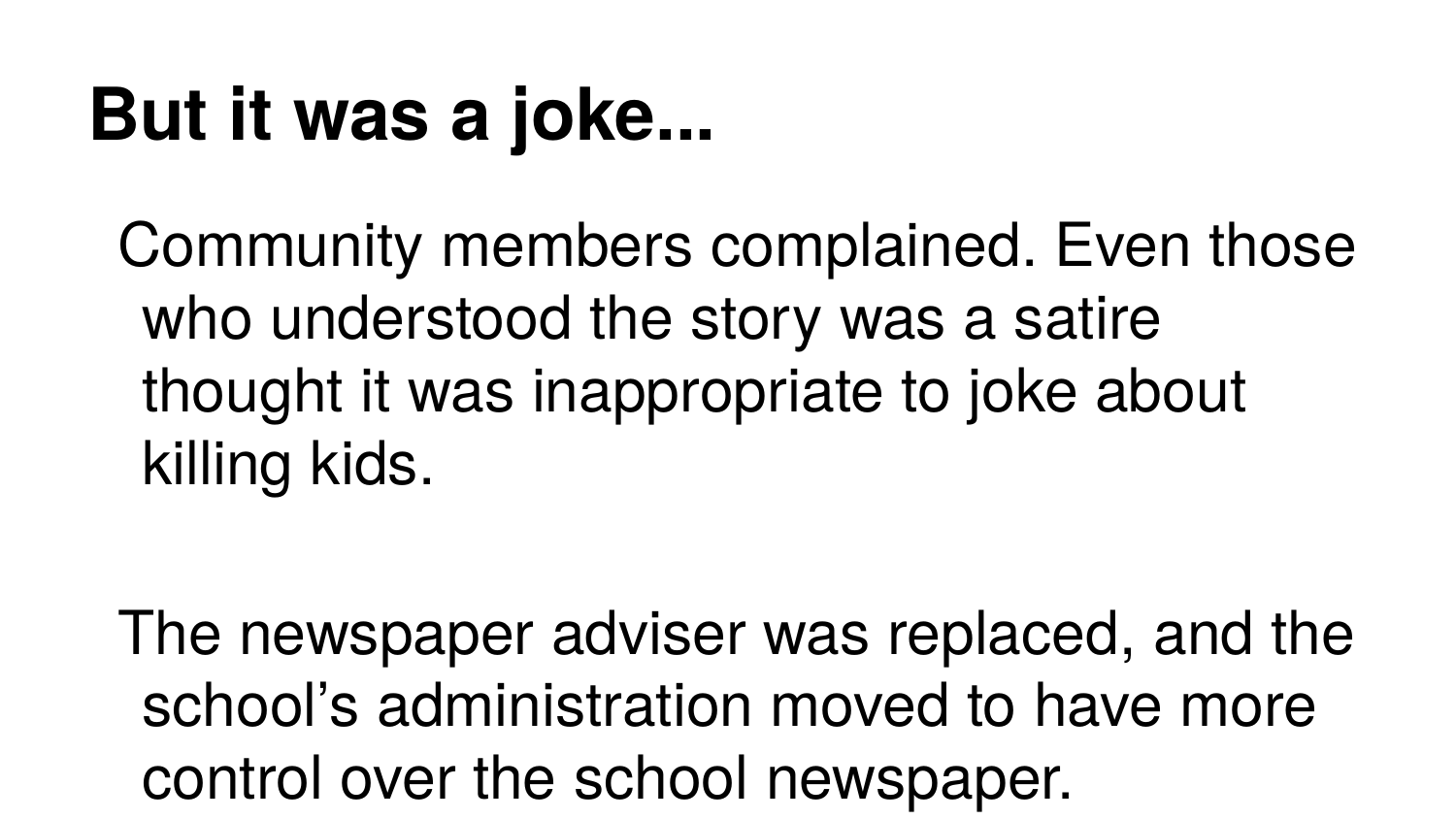

# But it was a joke...
Community members complained. Even those who understood the story was a satire thought it was inappropriate to joke about killing kids.

The newspaper adviser was replaced, and the school’s administration moved to have more control over the school newspaper.